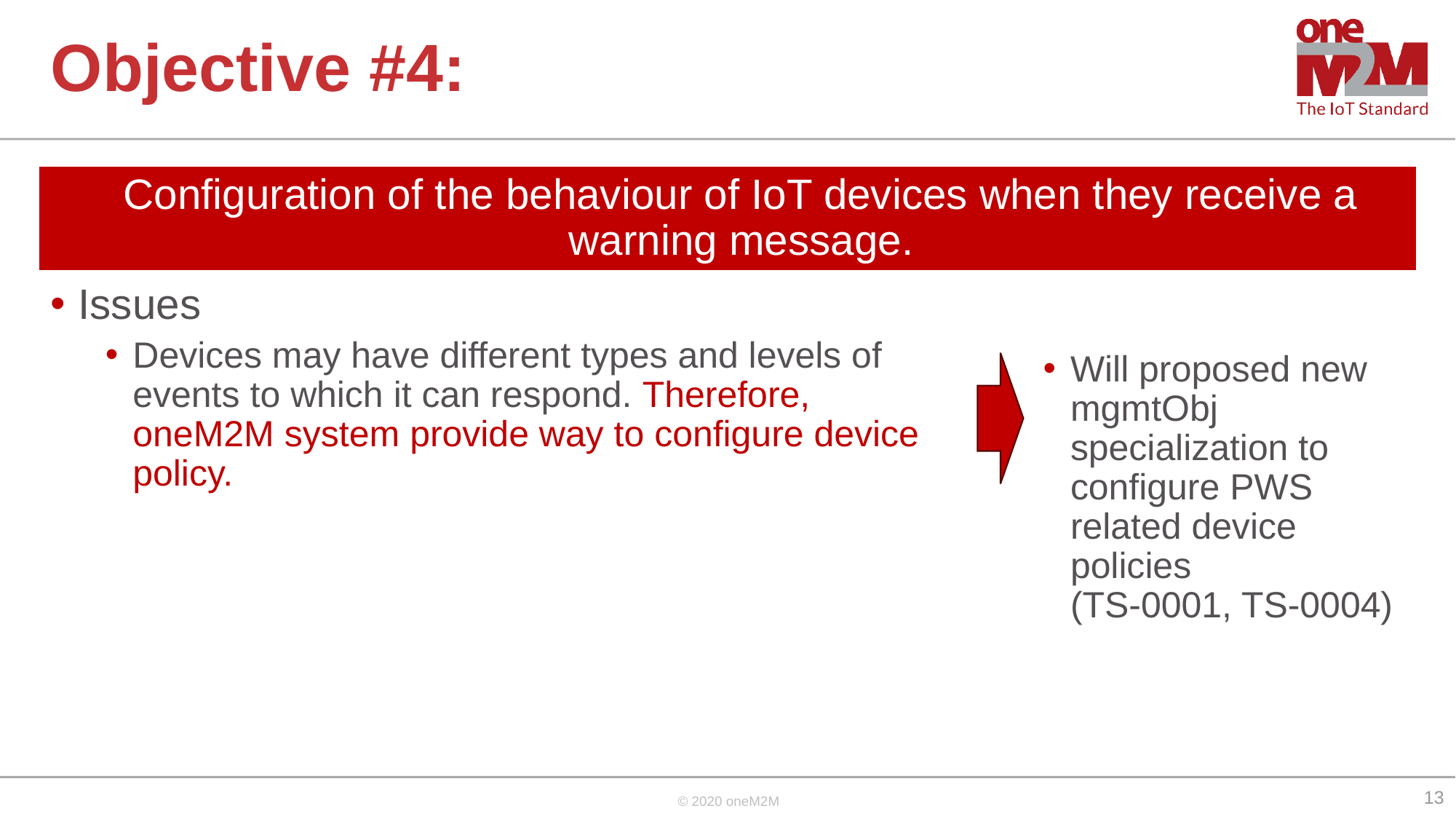

# Objective #4:
Configuration of the behaviour of IoT devices when they receive a warning message.
Issues
Devices may have different types and levels of events to which it can respond. Therefore, oneM2M system provide way to configure device policy.

Will proposed new mgmtObj specialization to configure PWS related device policies
(TS-0001, TS-0004)

13